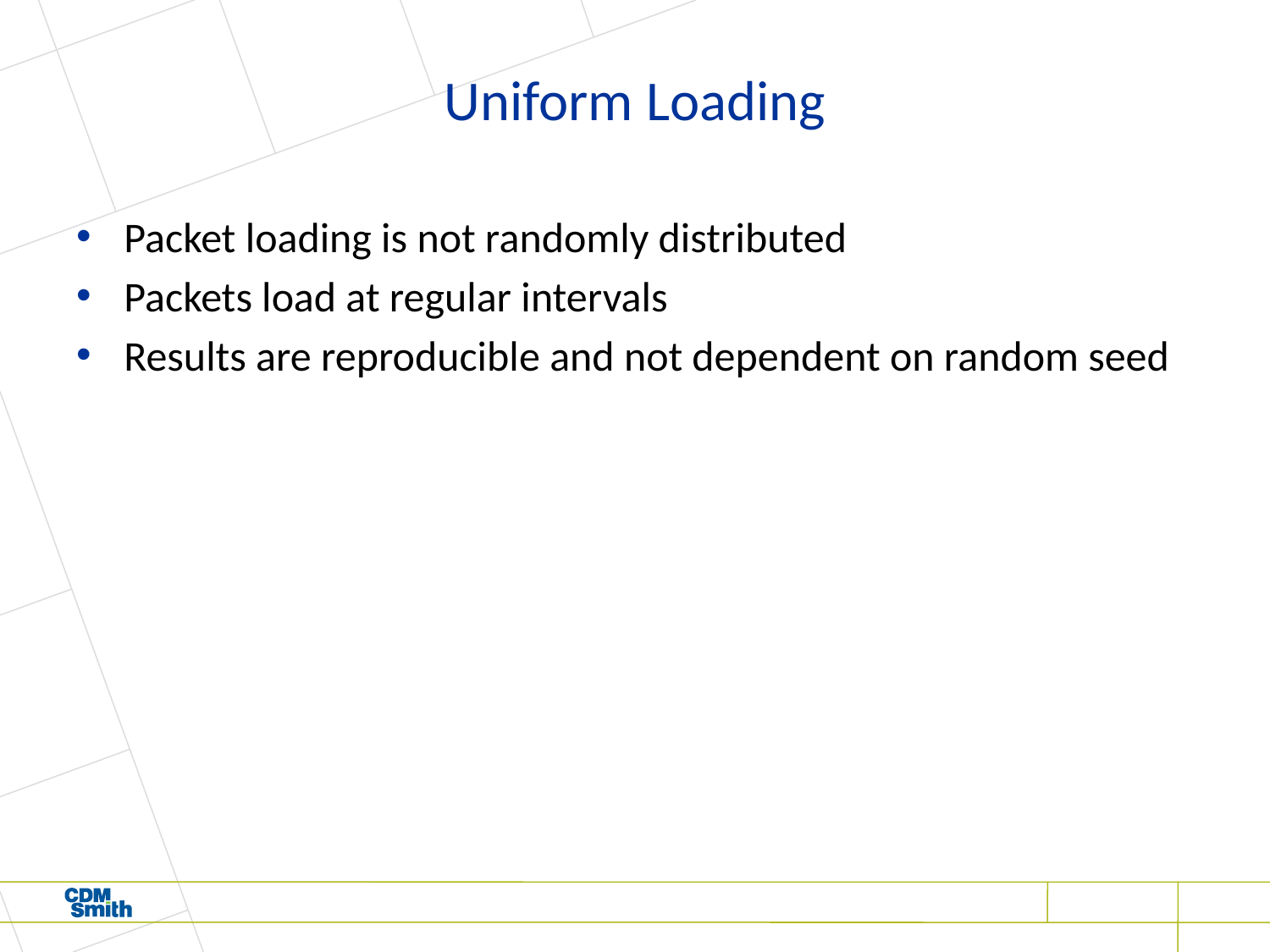

# Uniform Loading
Packet loading is not randomly distributed
Packets load at regular intervals
Results are reproducible and not dependent on random seed